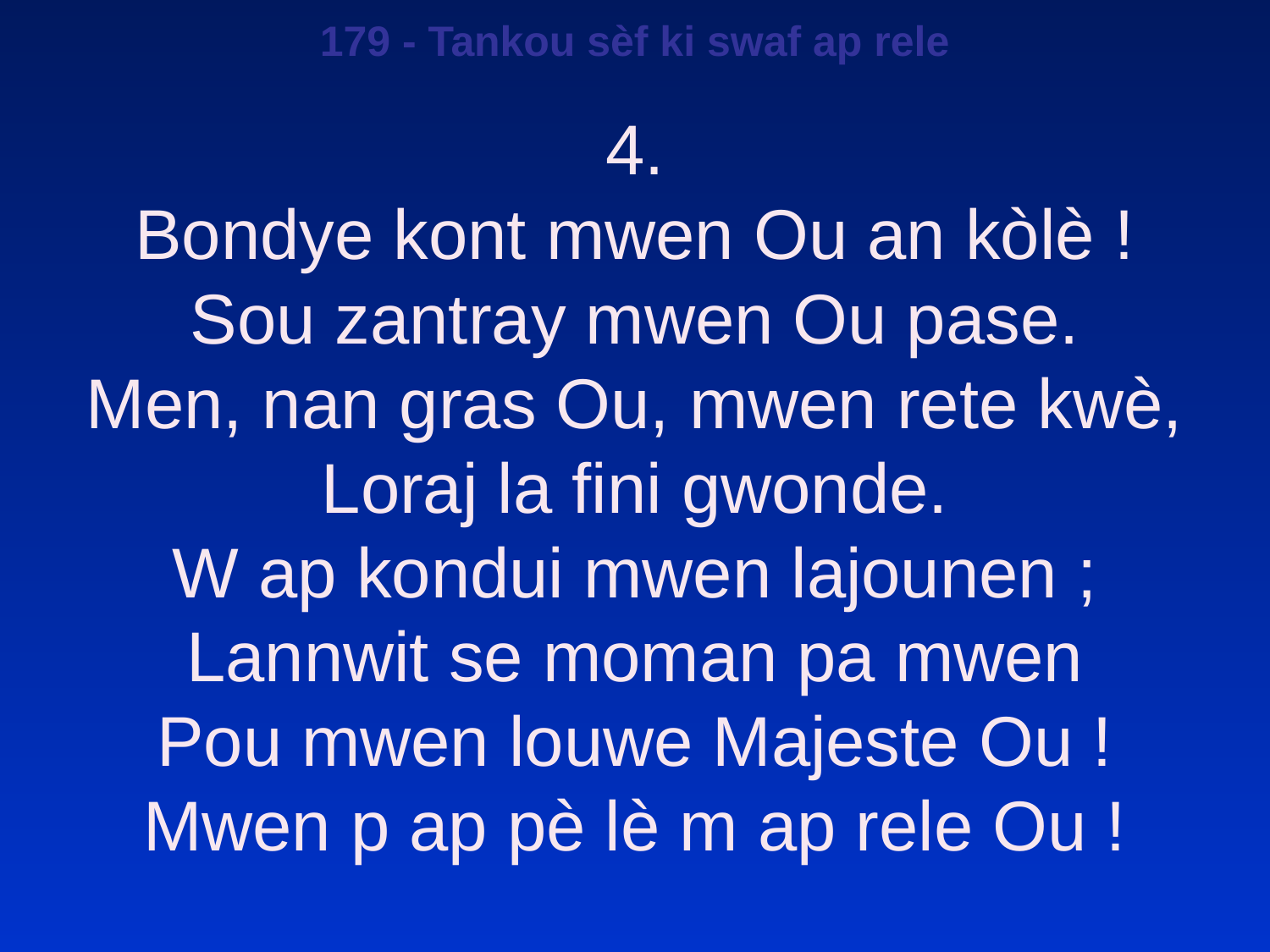

179 - Tankou sèf ki swaf ap rele
4.
Bondye kont mwen Ou an kòlè !
Sou zantray mwen Ou pase.
Men, nan gras Ou, mwen rete kwè,
Loraj la fini gwonde.
W ap kondui mwen lajounen ;
Lannwit se moman pa mwen
Pou mwen louwe Majeste Ou !
Mwen p ap pè lè m ap rele Ou !